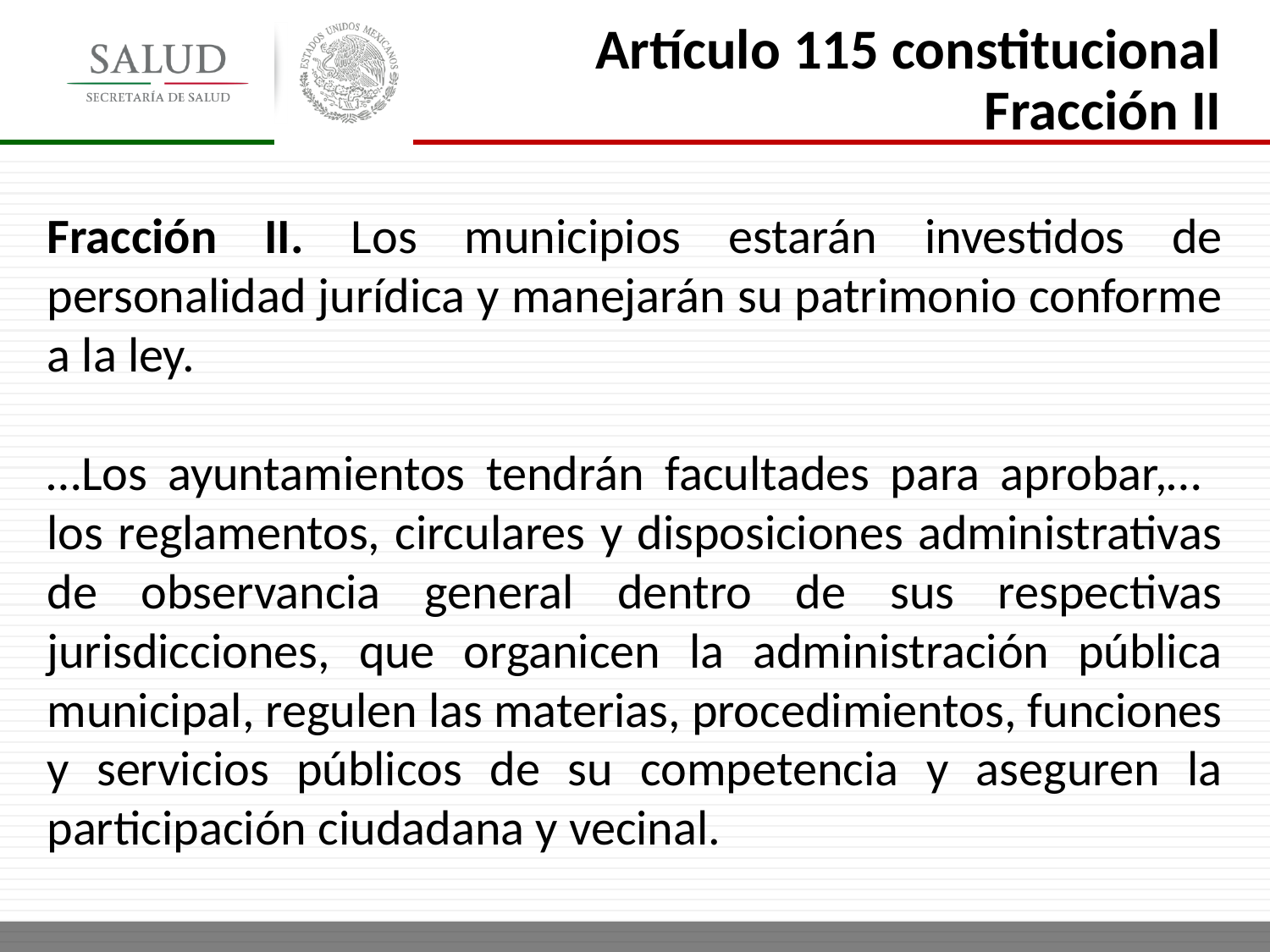

Artículo 115 constitucional
Fracción II
Fracción II. Los municipios estarán investidos de personalidad jurídica y manejarán su patrimonio conforme a la ley.

…Los ayuntamientos tendrán facultades para aprobar,…  los reglamentos, circulares y disposiciones administrativas de observancia general dentro de sus respectivas jurisdicciones, que organicen la administración pública municipal, regulen las materias, procedimientos, funciones y servicios públicos de su competencia y aseguren la participación ciudadana y vecinal.